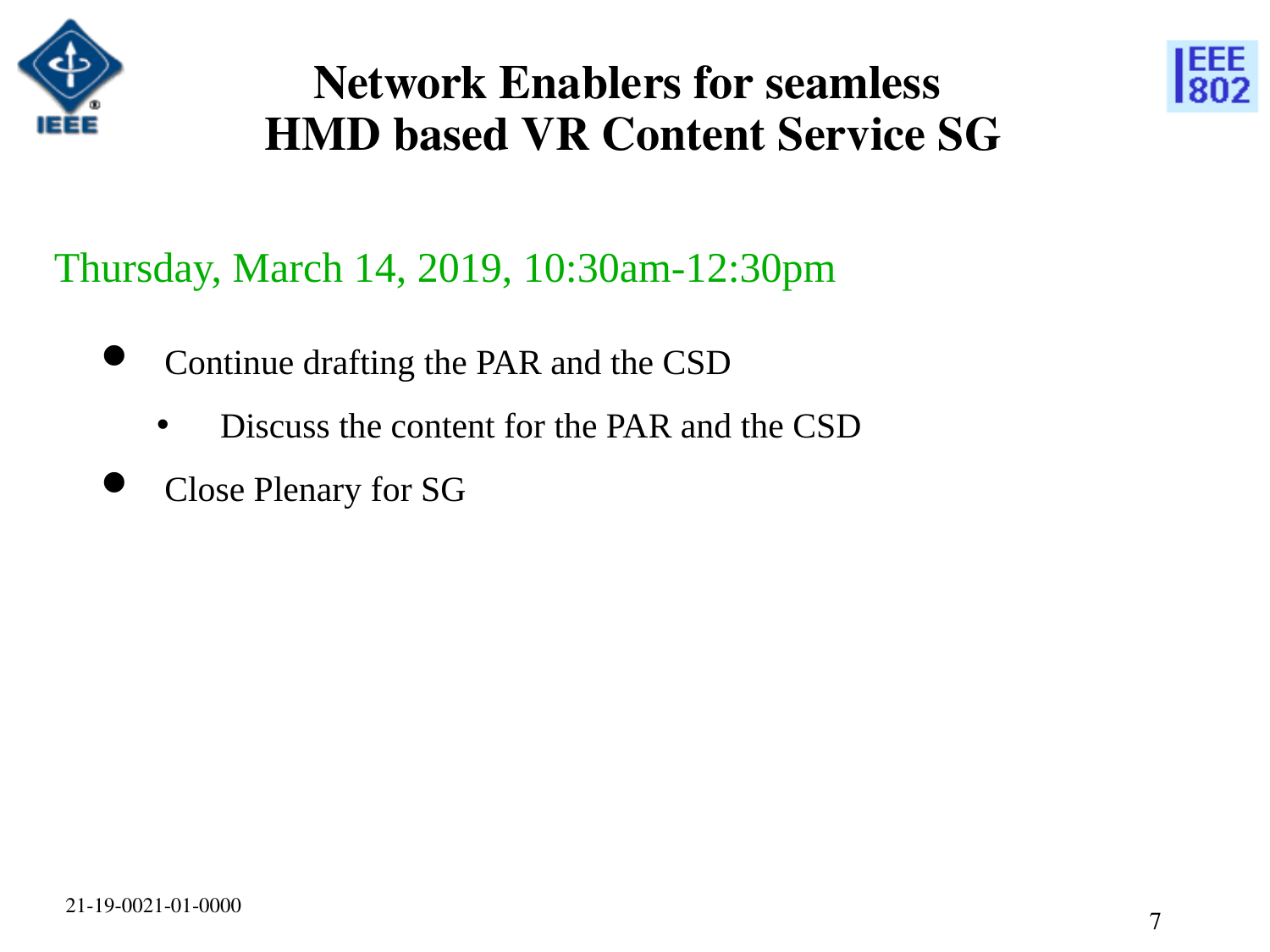

# Network Enablers for seamless HMD based VR Content Service SG
Thursday, March 14, 2019, 10:30am-12:30pm
Continue drafting the PAR and the CSD
Discuss the content for the PAR and the CSD
Close Plenary for SG
21-19-0021-01-0000
7